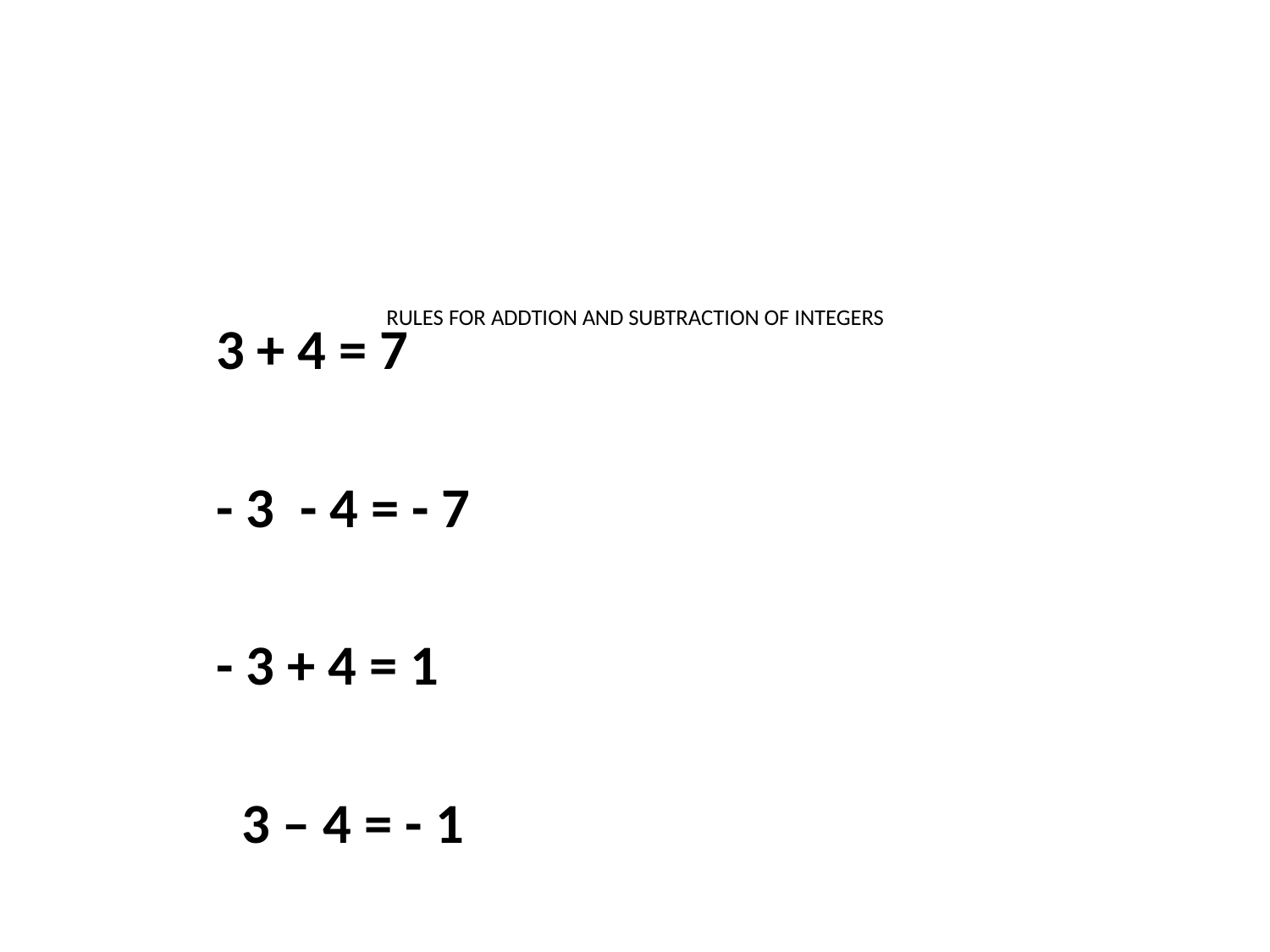

# RULES FOR ADDTION AND SUBTRACTION OF INTEGERS
 3 + 4 = 7

 - 3  - 4 = - 7

 - 3 + 4 = 1

   3 – 4 = - 1